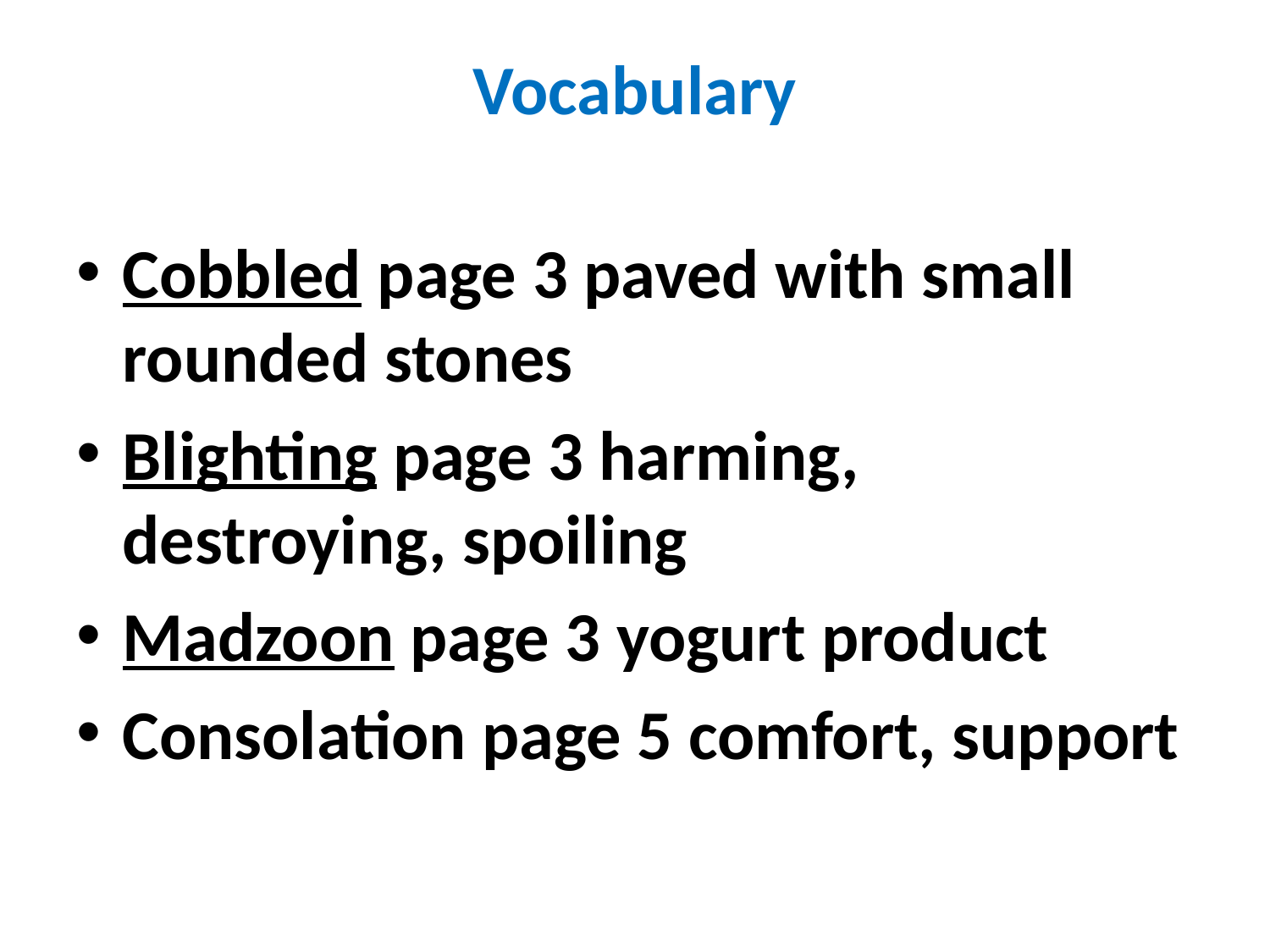

# Vocabulary
Cobbled page 3 paved with small rounded stones
Blighting page 3 harming, destroying, spoiling
Madzoon page 3 yogurt product
Consolation page 5 comfort, support